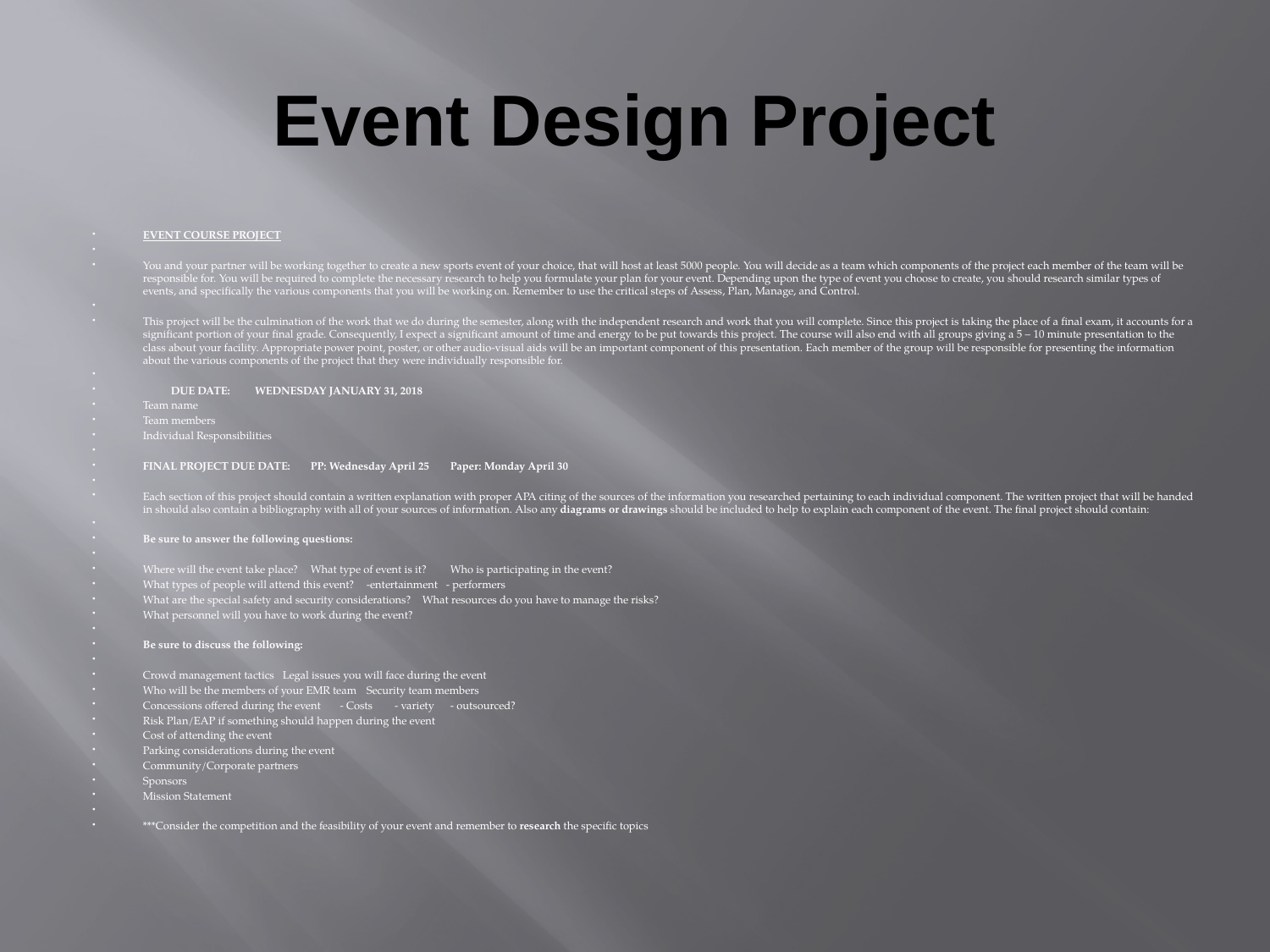

# Event Design Project
EVENT COURSE PROJECT

You and your partner will be working together to create a new sports event of your choice, that will host at least 5000 people. You will decide as a team which components of the project each member of the team will be responsible for. You will be required to complete the necessary research to help you formulate your plan for your event. Depending upon the type of event you choose to create, you should research similar types of events, and specifically the various components that you will be working on. Remember to use the critical steps of Assess, Plan, Manage, and Control.

This project will be the culmination of the work that we do during the semester, along with the independent research and work that you will complete. Since this project is taking the place of a final exam, it accounts for a significant portion of your final grade. Consequently, I expect a significant amount of time and energy to be put towards this project. The course will also end with all groups giving a 5 – 10 minute presentation to the class about your facility. Appropriate power point, poster, or other audio-visual aids will be an important component of this presentation. Each member of the group will be responsible for presenting the information about the various components of the project that they were individually responsible for.

	DUE DATE:	WEDNESDAY JANUARY 31, 2018
Team name
Team members
Individual Responsibilities

FINAL PROJECT DUE DATE:	PP: Wednesday April 25	Paper: Monday April 30

Each section of this project should contain a written explanation with proper APA citing of the sources of the information you researched pertaining to each individual component. The written project that will be handed in should also contain a bibliography with all of your sources of information. Also any diagrams or drawings should be included to help to explain each component of the event. The final project should contain:

Be sure to answer the following questions:

Where will the event take place?	What type of event is it?	Who is participating in the event?
What types of people will attend this event?					-entertainment   - performers
What are the special safety and security considerations?	What resources do you have to manage the risks?
What personnel will you have to work during the event?

Be sure to discuss the following:

Crowd management tactics		Legal issues you will face during the event
Who will be the members of your EMR team		Security team members
Concessions offered during the event       - Costs	- variety	- outsourced?
Risk Plan/EAP if something should happen during the event
Cost of attending the event
Parking considerations during the event
Community/Corporate partners
Sponsors
Mission Statement

***Consider the competition and the feasibility of your event and remember to research the specific topics